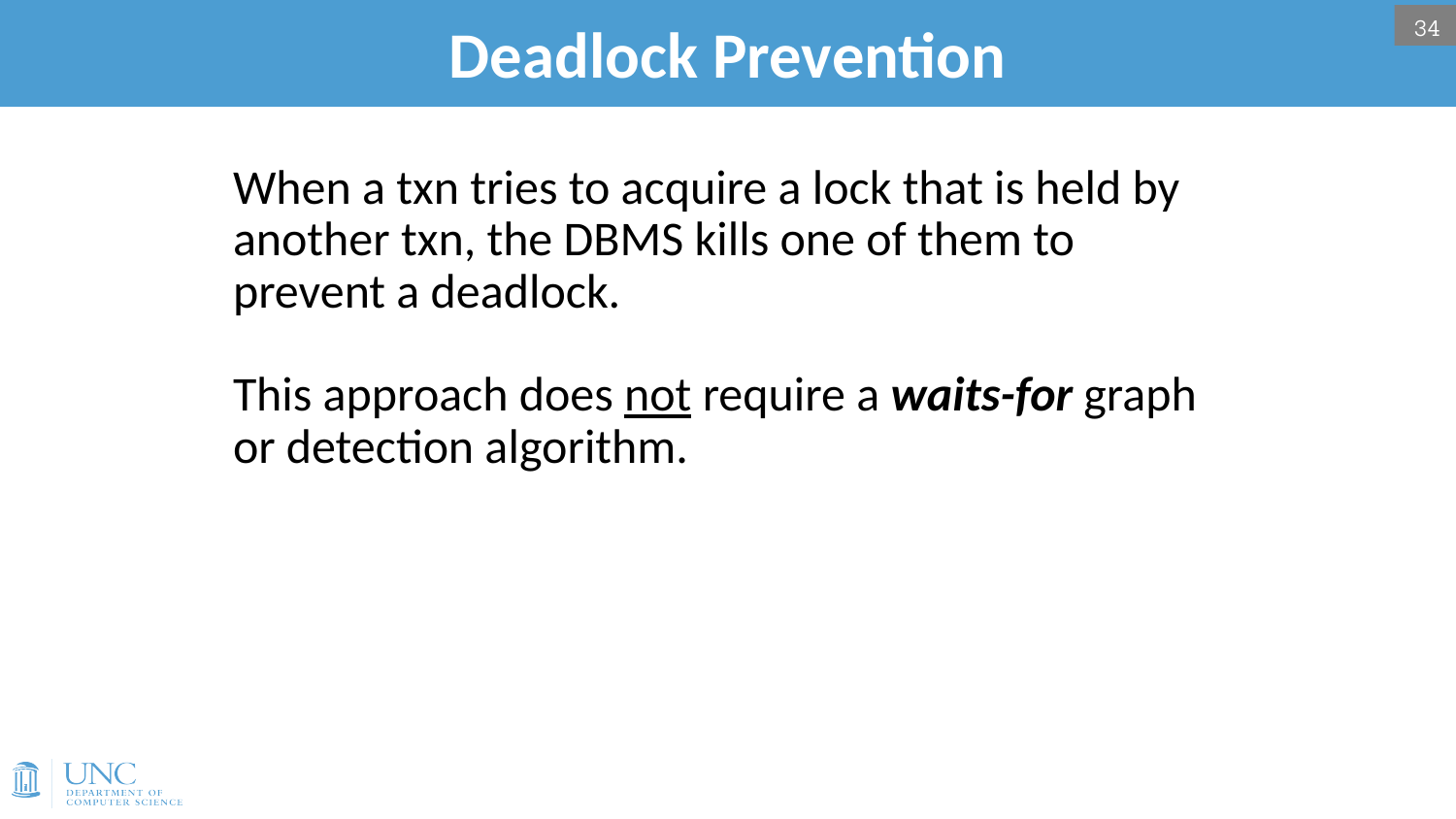

# Deadlock Prevention
34
When a txn tries to acquire a lock that is held by another txn, the DBMS kills one of them to prevent a deadlock.

This approach does not require a waits-for graph or detection algorithm.